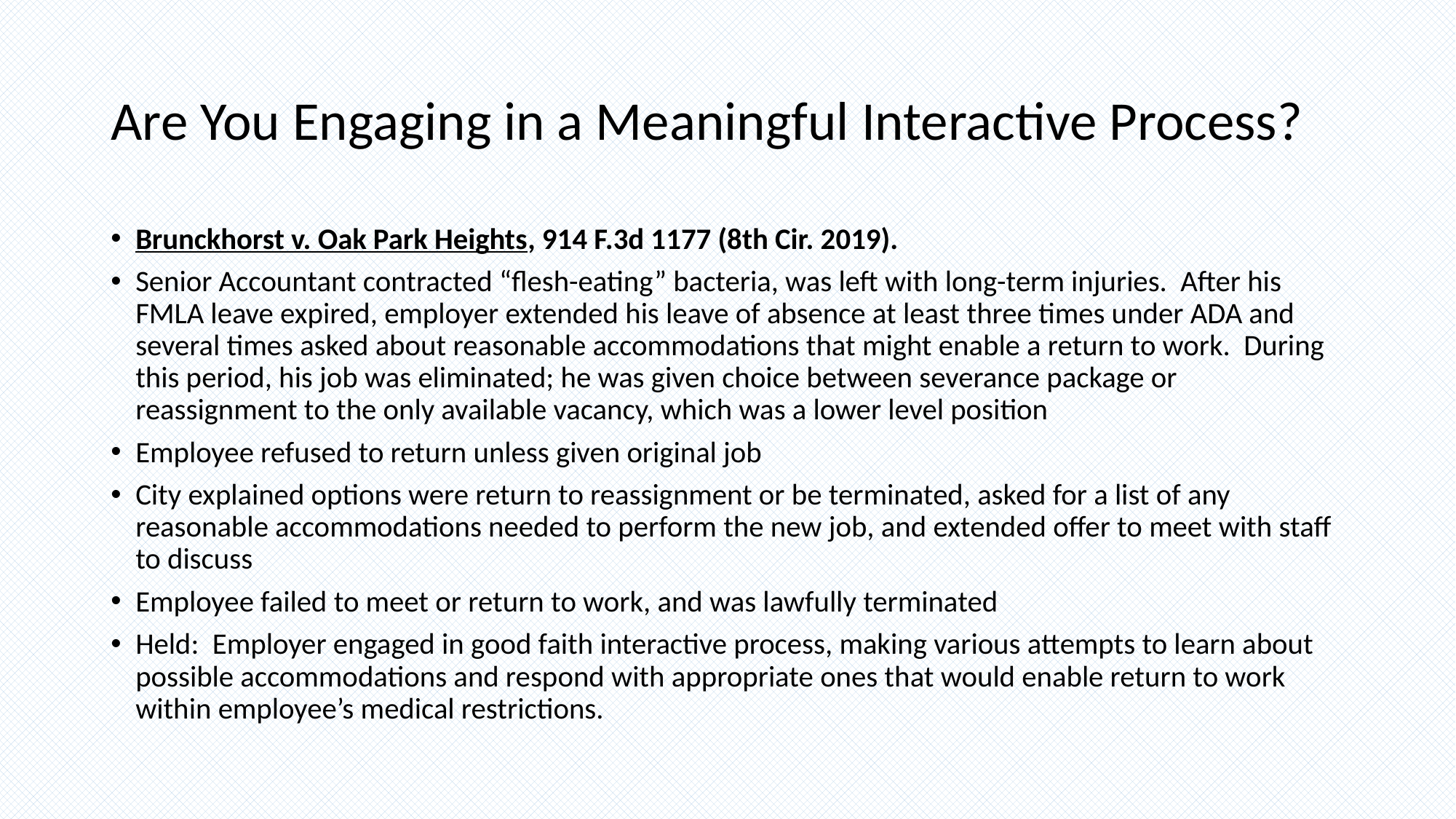

# Are You Engaging in a Meaningful Interactive Process?
Brunckhorst v. Oak Park Heights, 914 F.3d 1177 (8th Cir. 2019).
Senior Accountant contracted “flesh-eating” bacteria, was left with long-term injuries.  After his FMLA leave expired, employer extended his leave of absence at least three times under ADA and several times asked about reasonable accommodations that might enable a return to work.  During this period, his job was eliminated; he was given choice between severance package or reassignment to the only available vacancy, which was a lower level position
Employee refused to return unless given original job
City explained options were return to reassignment or be terminated, asked for a list of any reasonable accommodations needed to perform the new job, and extended offer to meet with staff to discuss
Employee failed to meet or return to work, and was lawfully terminated
Held:  Employer engaged in good faith interactive process, making various attempts to learn about possible accommodations and respond with appropriate ones that would enable return to work within employee’s medical restrictions.